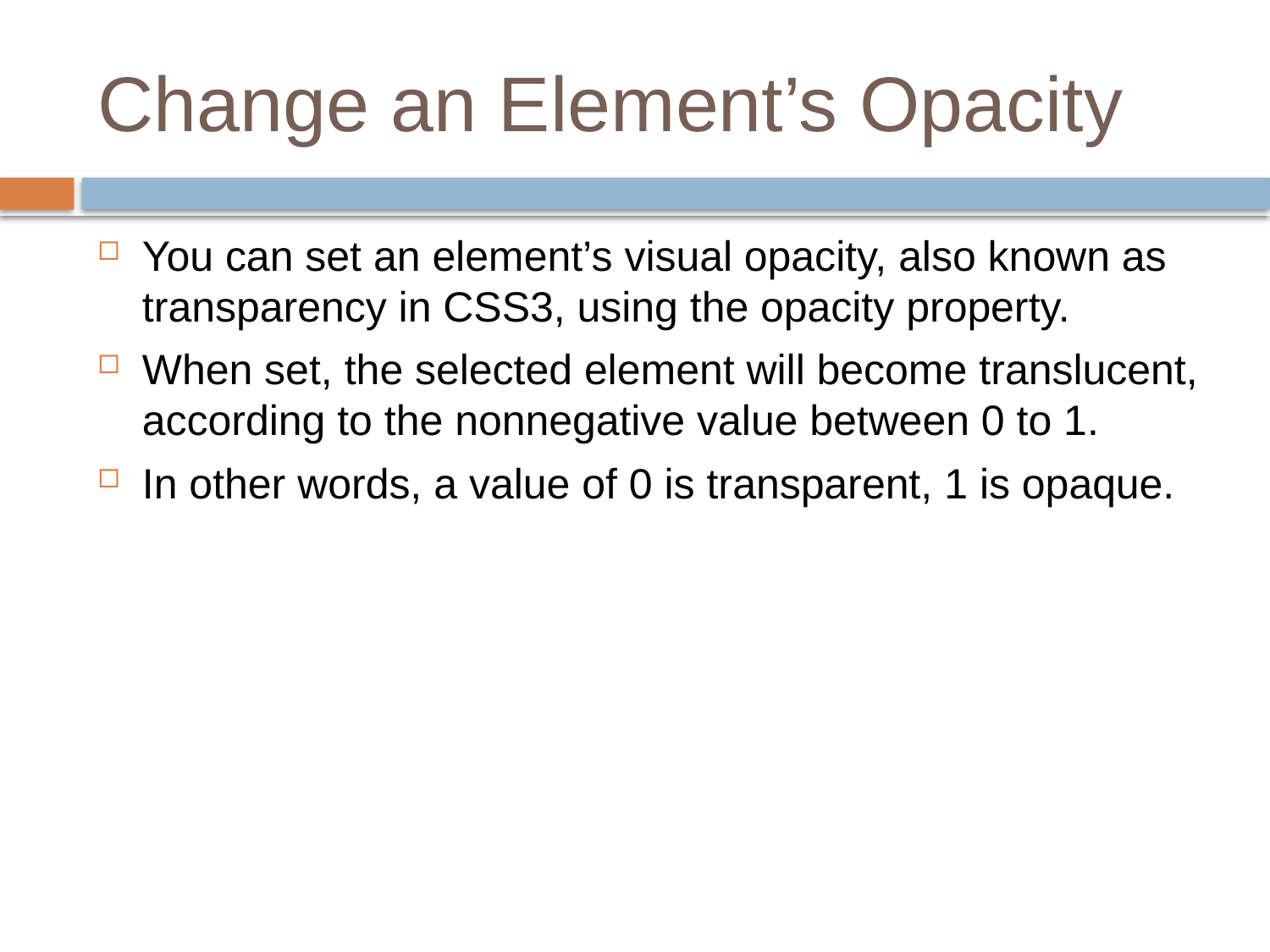

# Change an Element’s Opacity
You can set an element’s visual opacity, also known as transparency in CSS3, using the opacity property.
When set, the selected element will become translucent, according to the nonnegative value between 0 to 1.
In other words, a value of 0 is transparent, 1 is opaque.